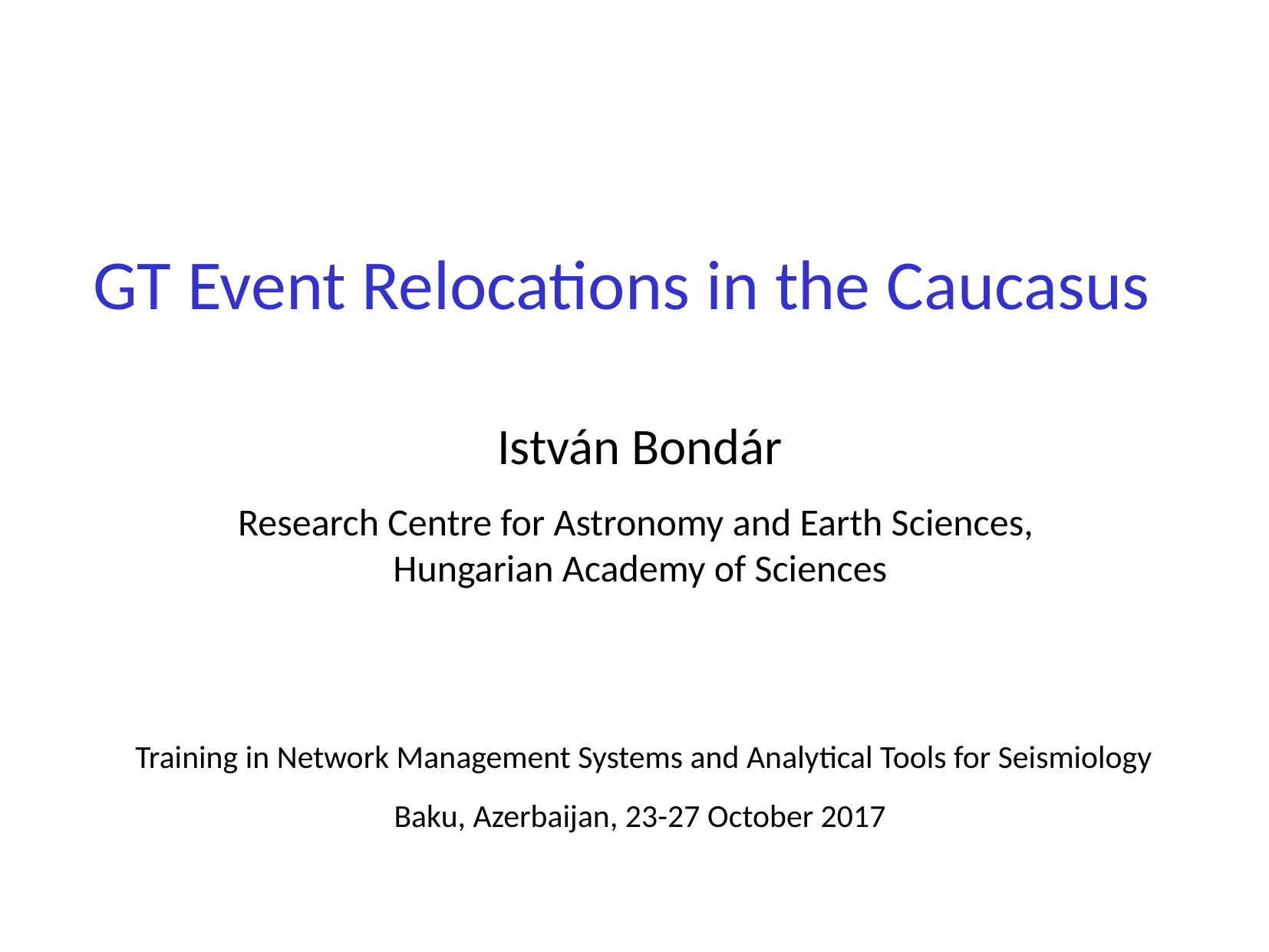

# GT Event Relocations in the Caucasus
István Bondár
Research Centre for Astronomy and Earth Sciences,
Hungarian Academy of Sciences

 Training in Network Management Systems and Analytical Tools for Seismiology
Baku, Azerbaijan, 23-27 October 2017